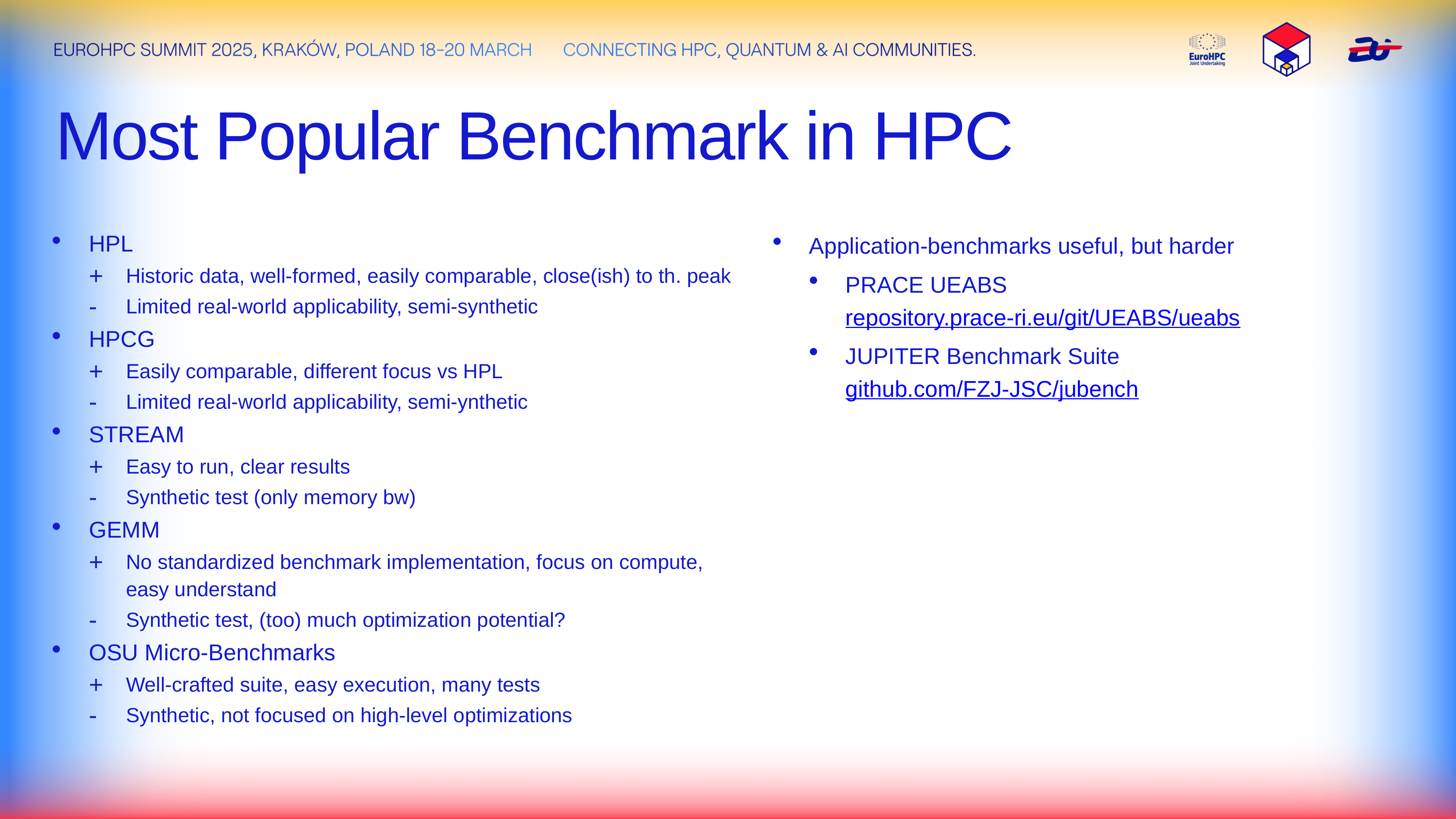

Most Popular Benchmark in HPC
Application-benchmarks useful, but harder
PRACE UEABS
repository.prace-ri.eu/git/UEABS/ueabs
JUPITER Benchmark Suite
github.com/FZJ-JSC/jubench
HPL
Historic data, well-formed, easily comparable, close(ish) to th. peak
Limited real-world applicability, semi-synthetic
HPCG
Easily comparable, different focus vs HPL
Limited real-world applicability, semi-ynthetic
STREAM
Easy to run, clear results
Synthetic test (only memory bw)
GEMM
No standardized benchmark implementation, focus on compute, easy understand
Synthetic test, (too) much optimization potential?
OSU Micro-Benchmarks
Well-crafted suite, easy execution, many tests
Synthetic, not focused on high-level optimizations